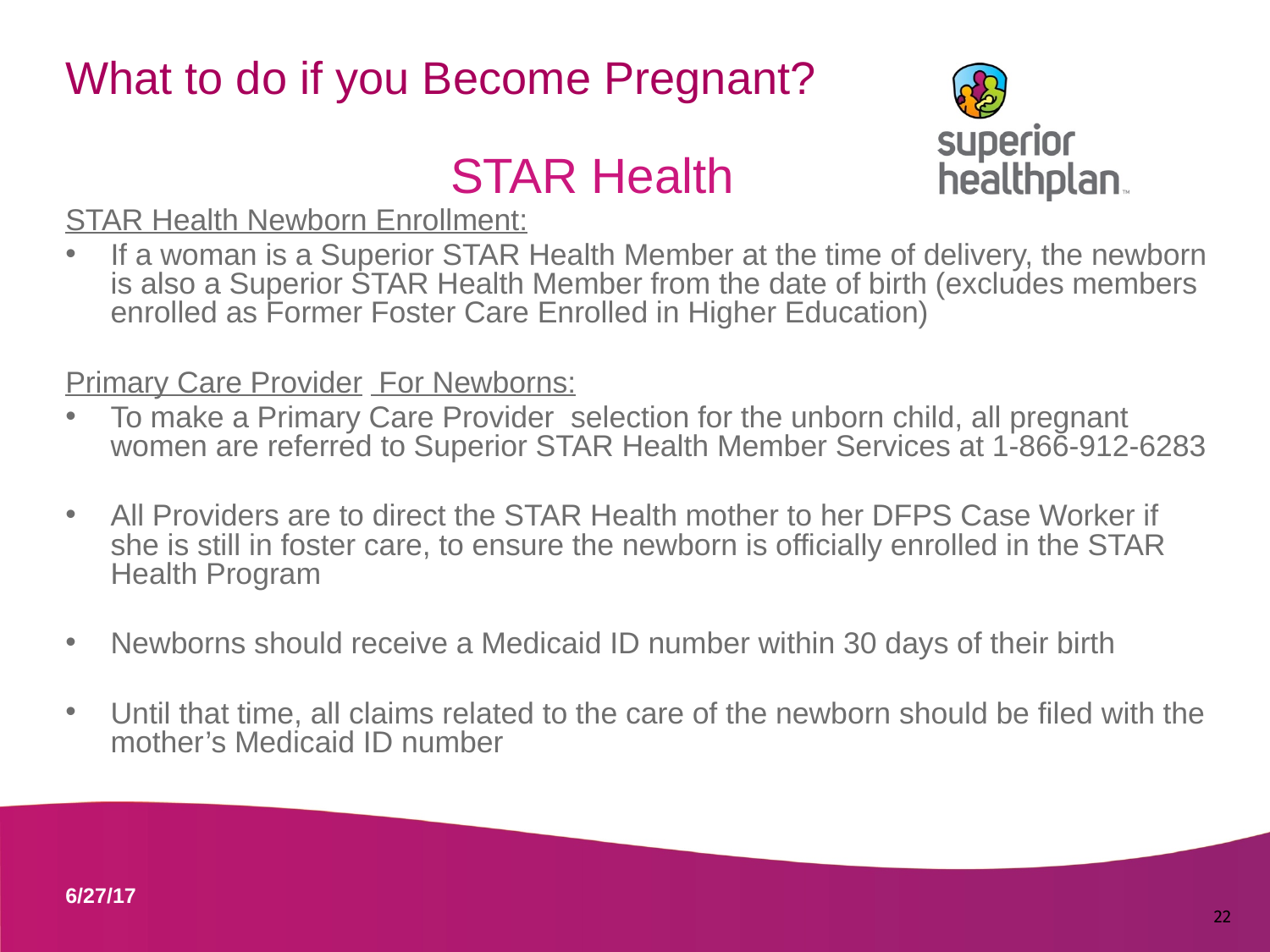

# What to do if you Become Pregnant?
STAR Health
STAR Health Newborn Enrollment:
If a woman is a Superior STAR Health Member at the time of delivery, the newborn is also a Superior STAR Health Member from the date of birth (excludes members enrolled as Former Foster Care Enrolled in Higher Education)

Primary Care Provider  For Newborns:
To make a Primary Care Provider  selection for the unborn child, all pregnant women are referred to Superior STAR Health Member Services at 1-866-912-6283

All Providers are to direct the STAR Health mother to her DFPS Case Worker if she is still in foster care, to ensure the newborn is officially enrolled in the STAR Health Program

Newborns should receive a Medicaid ID number within 30 days of their birth

Until that time, all claims related to the care of the newborn should be filed with the mother’s Medicaid ID number
	22